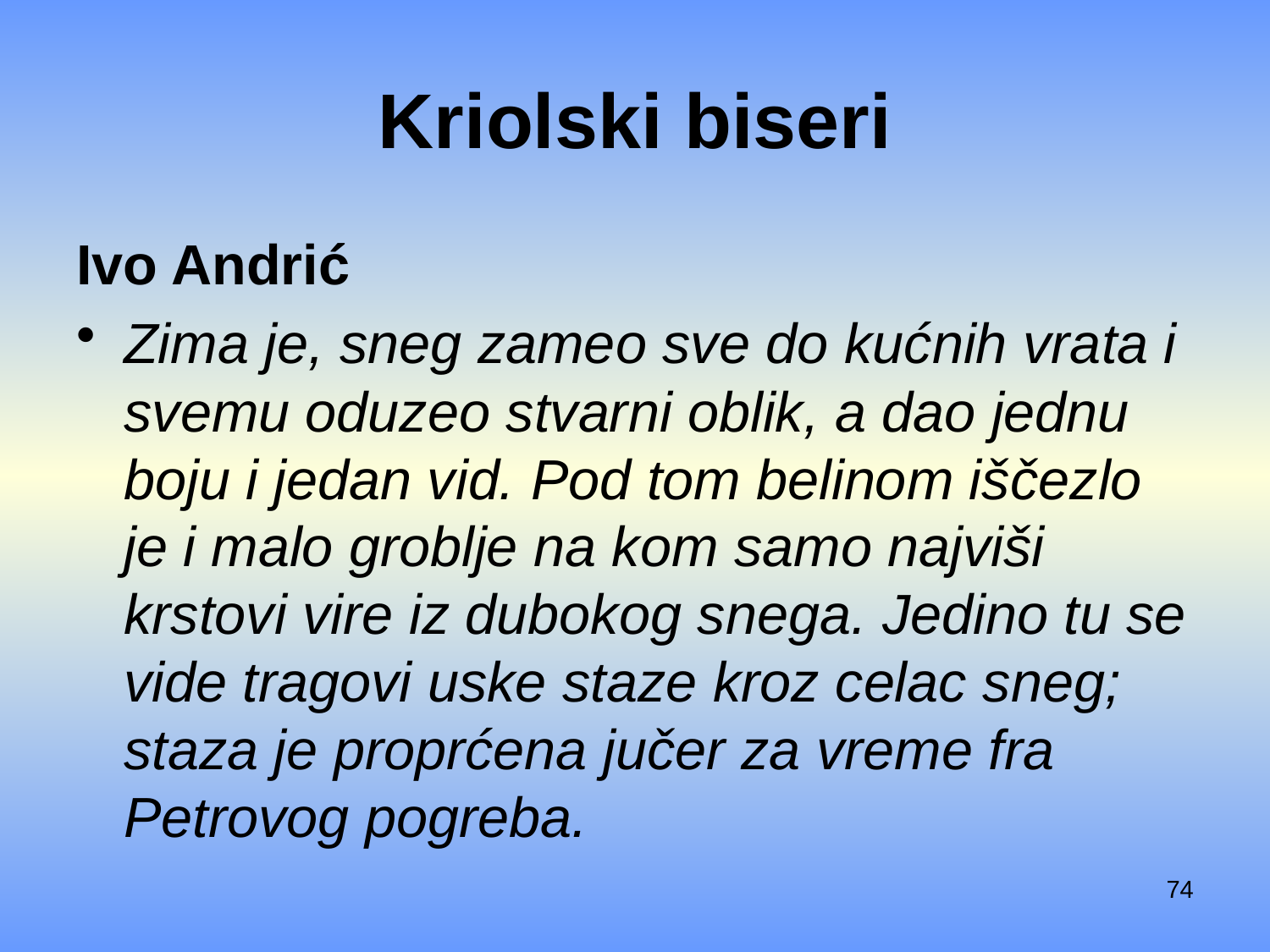

# Kriolski biseri
Ivo Andrić
Zima je, sneg zameo sve do kućnih vrata i svemu oduzeo stvarni oblik, a dao jednu boju i jedan vid. Pod tom belinom iščezlo je i malo groblje na kom samo najviši krstovi vire iz dubokog snega. Jedino tu se vide tragovi uske staze kroz celac sneg; staza je proprćena jučer za vreme fra Petrovog pogreba.
74